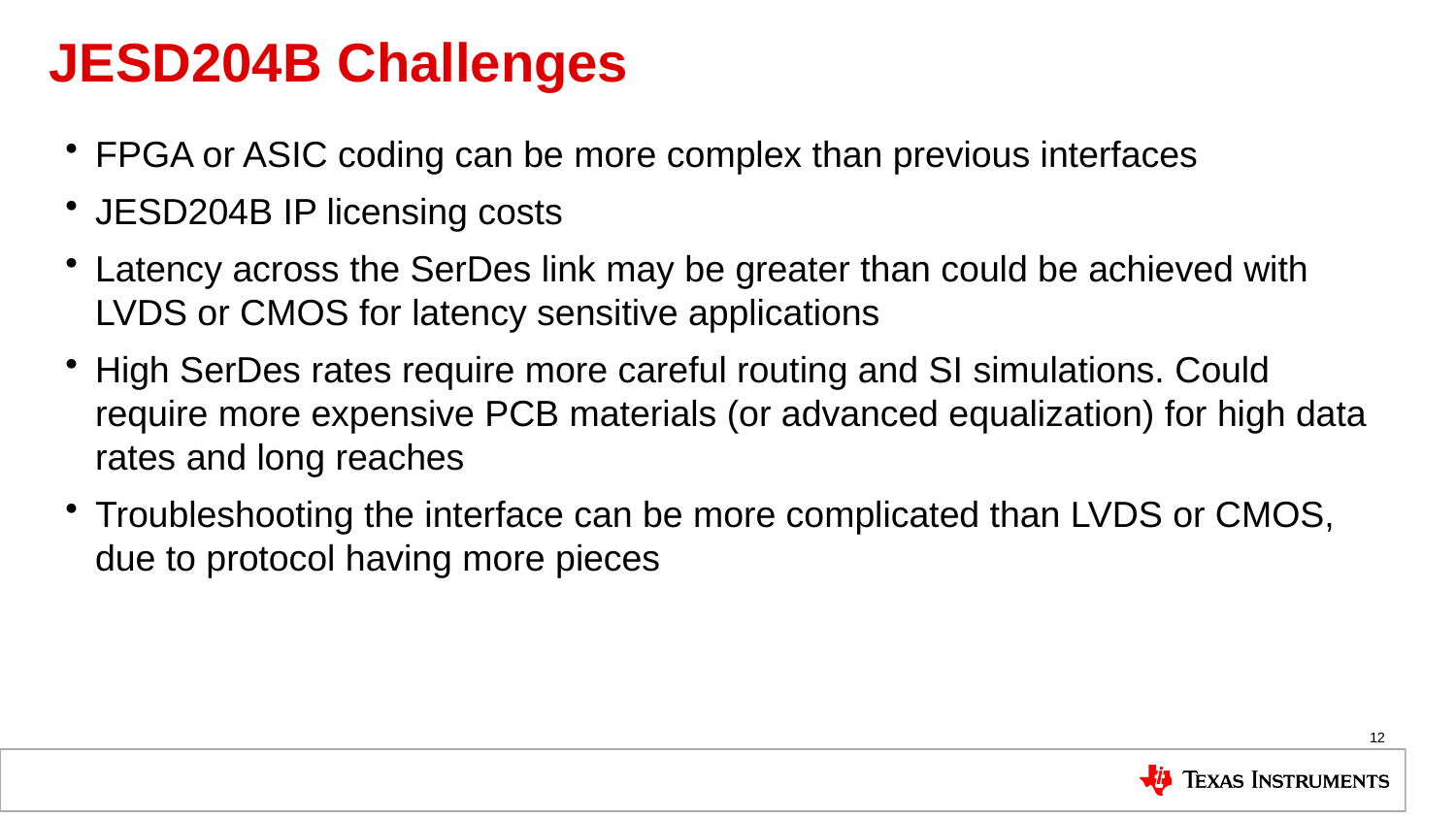

# JESD204B Challenges
FPGA or ASIC coding can be more complex than previous interfaces
JESD204B IP licensing costs
Latency across the SerDes link may be greater than could be achieved with LVDS or CMOS for latency sensitive applications
High SerDes rates require more careful routing and SI simulations. Could require more expensive PCB materials (or advanced equalization) for high data rates and long reaches
Troubleshooting the interface can be more complicated than LVDS or CMOS, due to protocol having more pieces
12